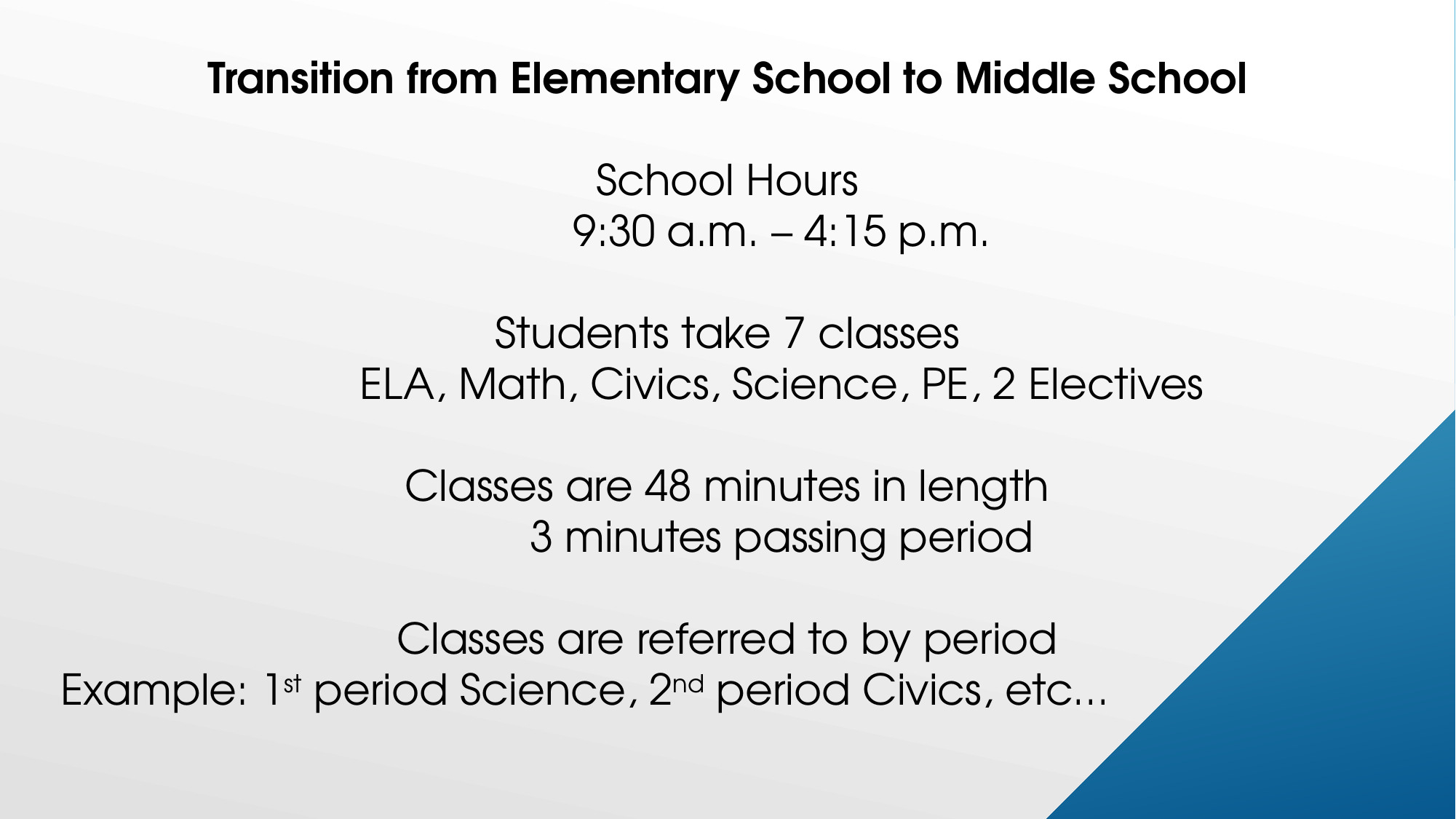

Transition from Elementary School to Middle School

School Hours
	9:30 a.m. – 4:15 p.m.

Students take 7 classes
	ELA, Math, Civics, Science, PE, 2 Electives

Classes are 48 minutes in length
	3 minutes passing period

Classes are referred to by period
Example: 1st period Science, 2nd period Civics, etc…